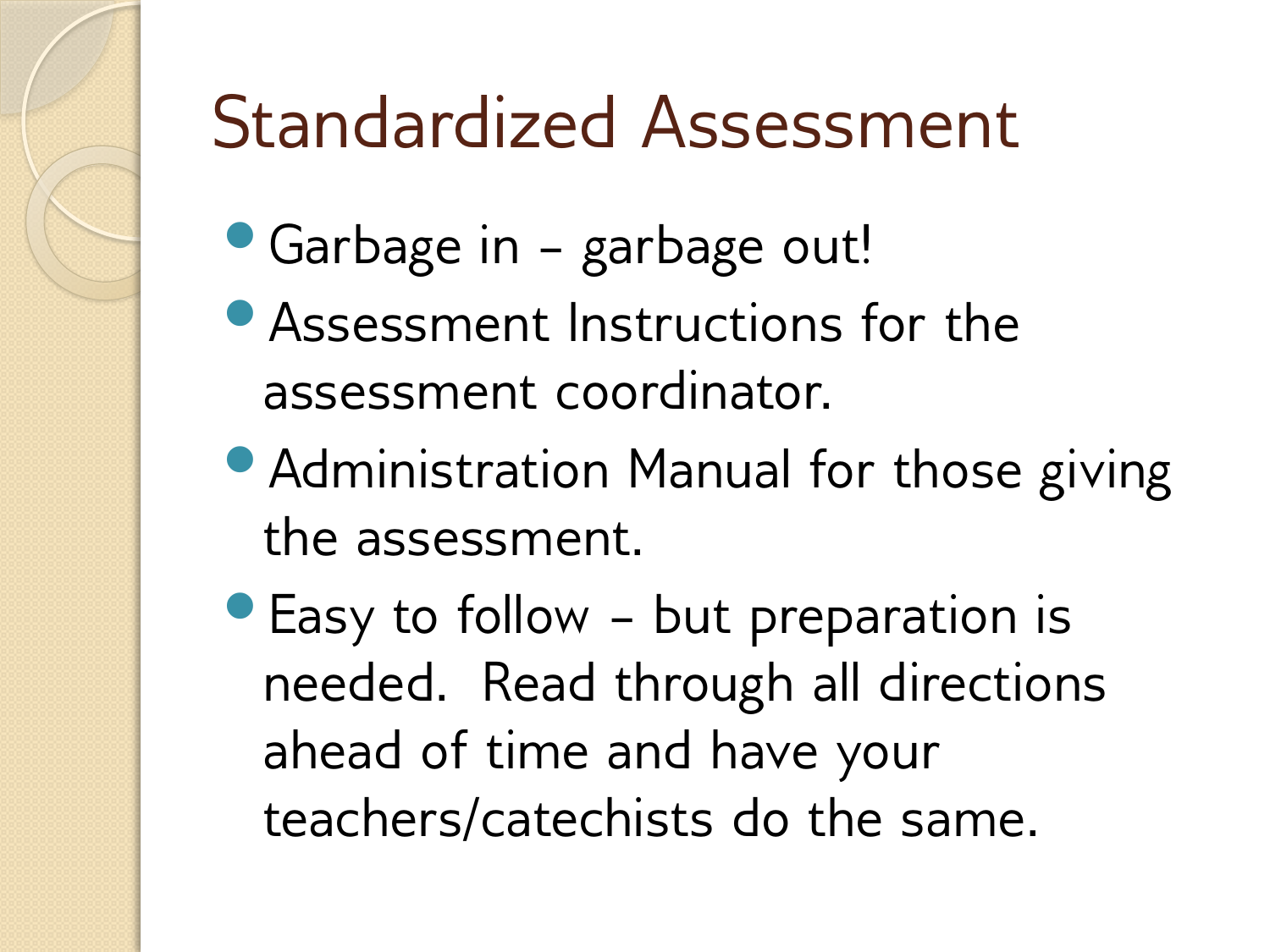

# Standardized Assessment
Garbage in – garbage out!
Assessment Instructions for the assessment coordinator.
Administration Manual for those giving the assessment.
Easy to follow – but preparation is needed.  Read through all directions ahead of time and have your teachers/catechists do the same.